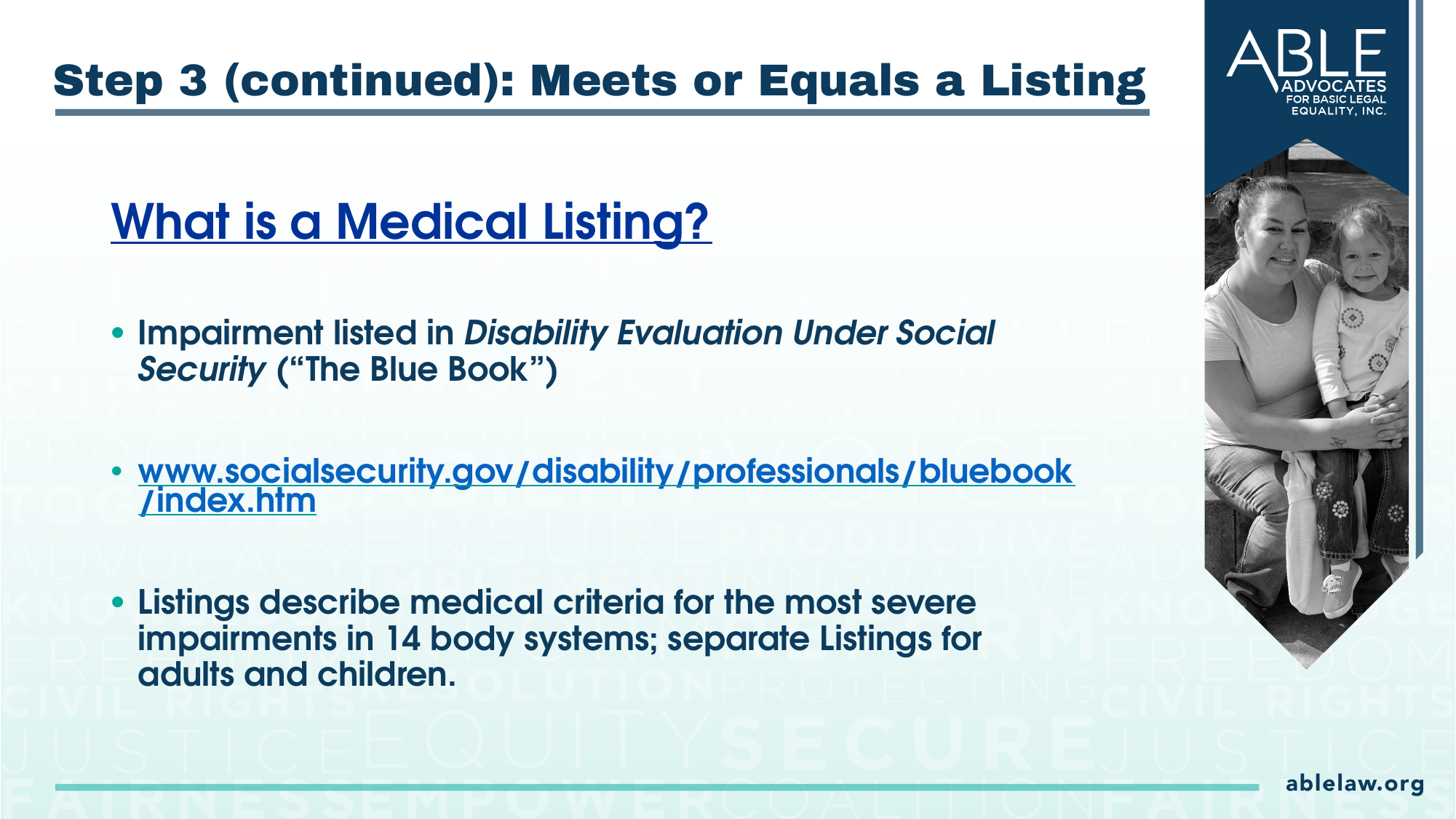

# Step 3 (continued): Meets or Equals a Listing
What is a Medical Listing?

Impairment listed in Disability Evaluation Under Social Security (“The Blue Book”)

www.socialsecurity.gov/disability/professionals/bluebook/index.htm

Listings describe medical criteria for the most severe impairments in 14 body systems; separate Listings for adults and children.